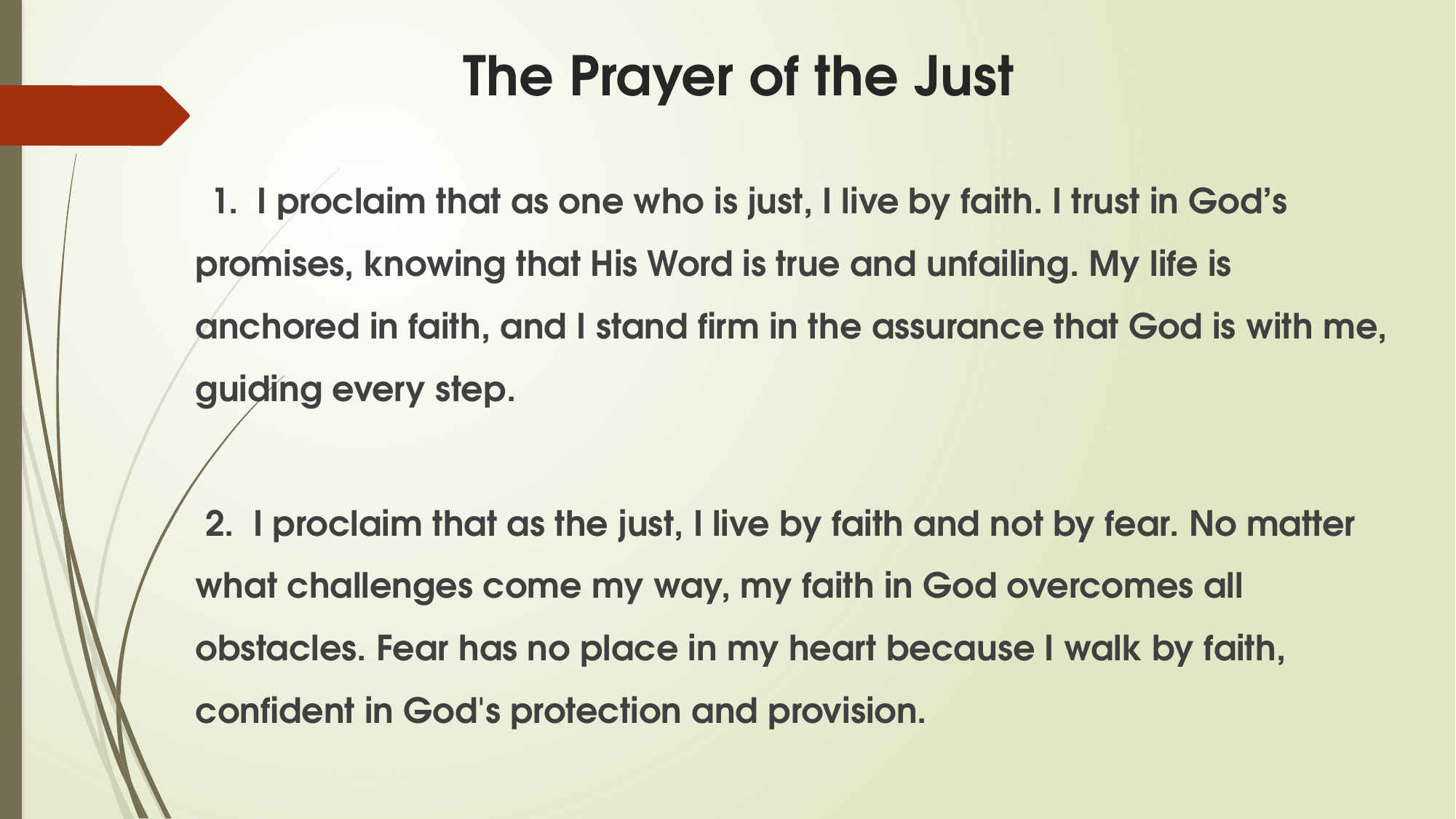

# The Prayer of the Just

  1.  I proclaim that as one who is just, I live by faith. I trust in God’s promises, knowing that His Word is true and unfailing. My life is anchored in faith, and I stand firm in the assurance that God is with me, guiding every step.

 2.  I proclaim that as the just, I live by faith and not by fear. No matter what challenges come my way, my faith in God overcomes all obstacles. Fear has no place in my heart because I walk by faith, confident in God's protection and provision.